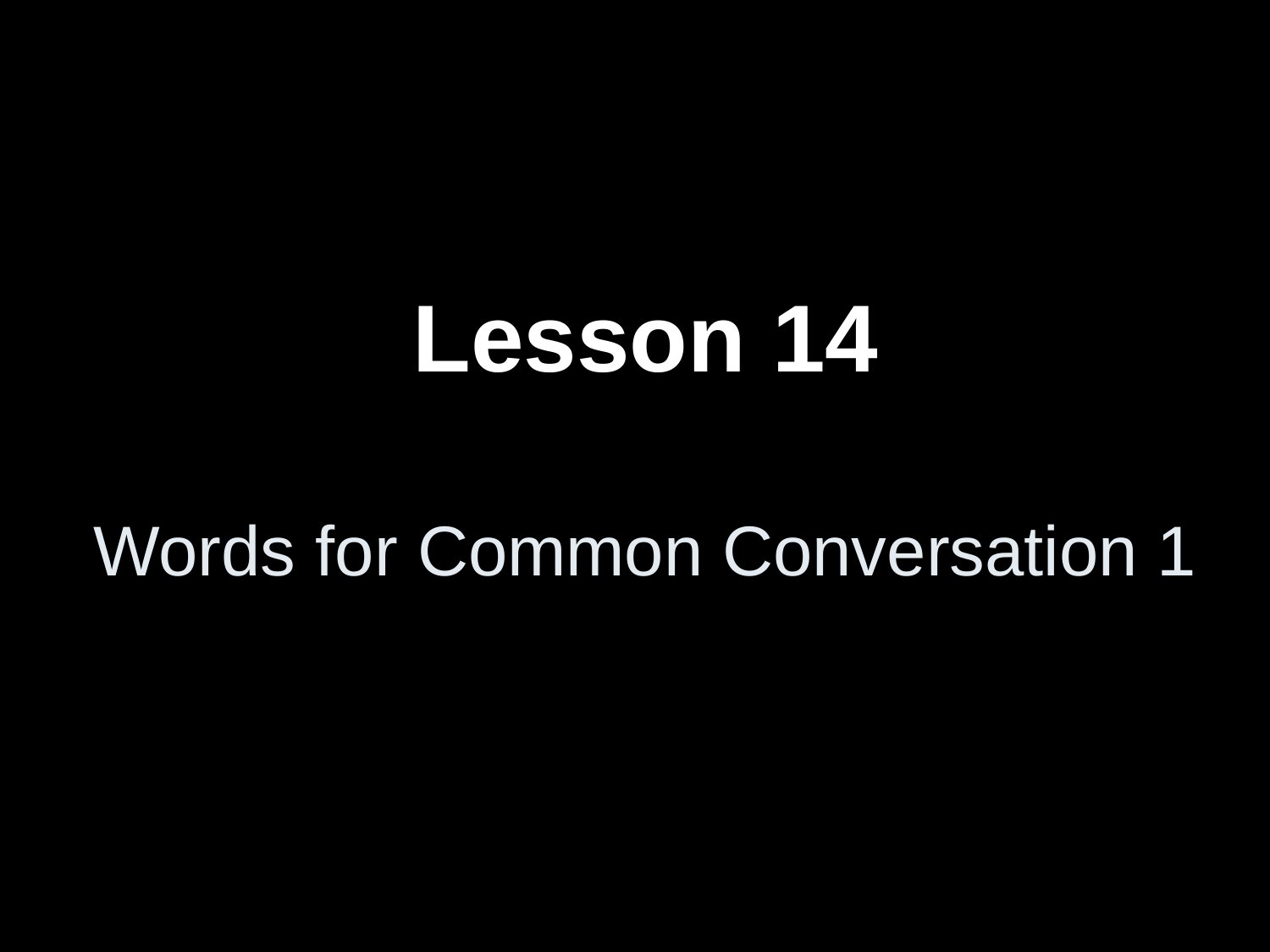

# Lesson 14 Words for Common Conversation 1